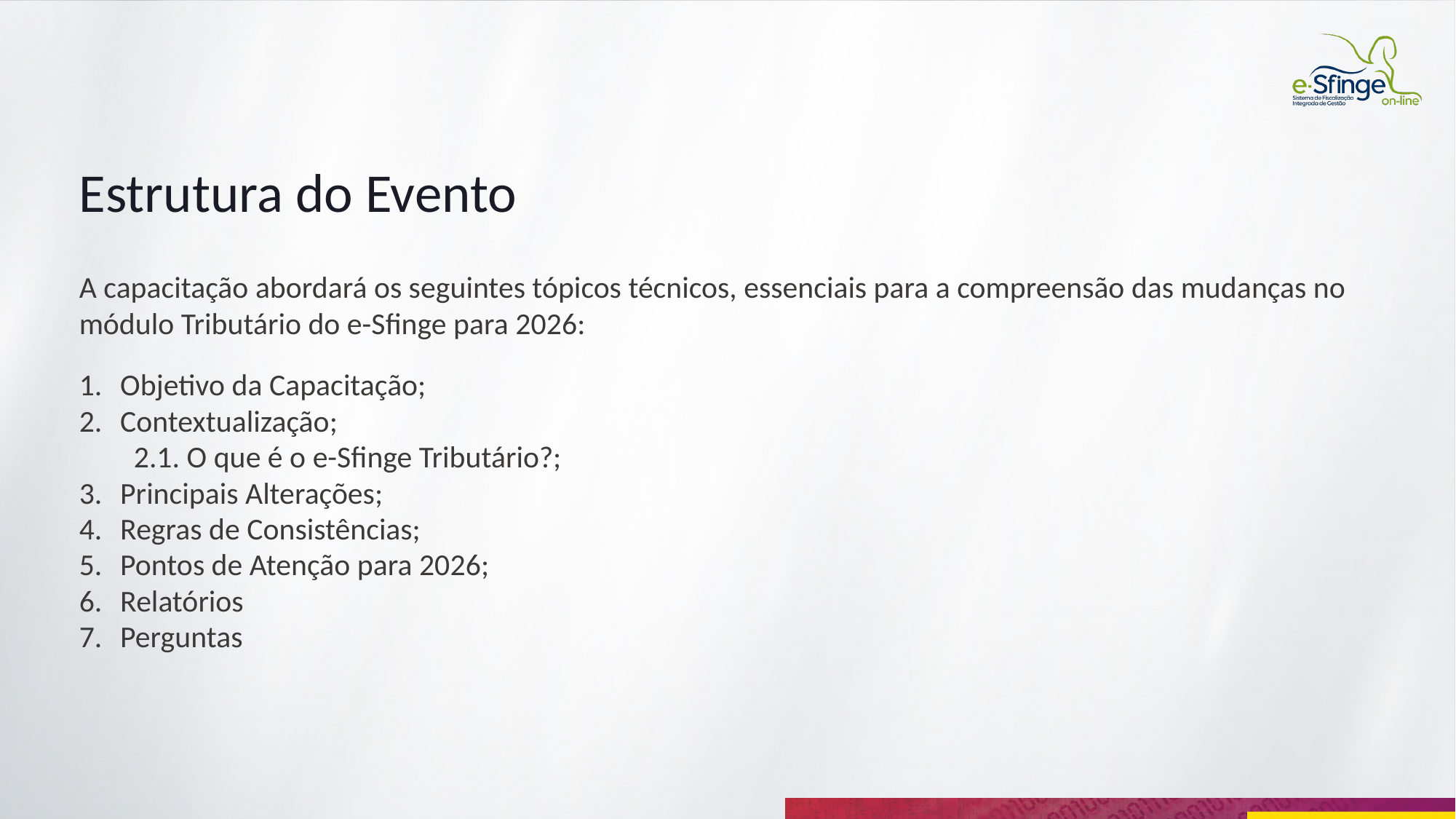

Estrutura do Evento
A capacitação abordará os seguintes tópicos técnicos, essenciais para a compreensão das mudanças no módulo Tributário do e-Sfinge para 2026:
Objetivo da Capacitação;
Contextualização;
2.1. O que é o e-Sfinge Tributário?;
Principais Alterações;
Regras de Consistências;
Pontos de Atenção para 2026;
Relatórios
Perguntas